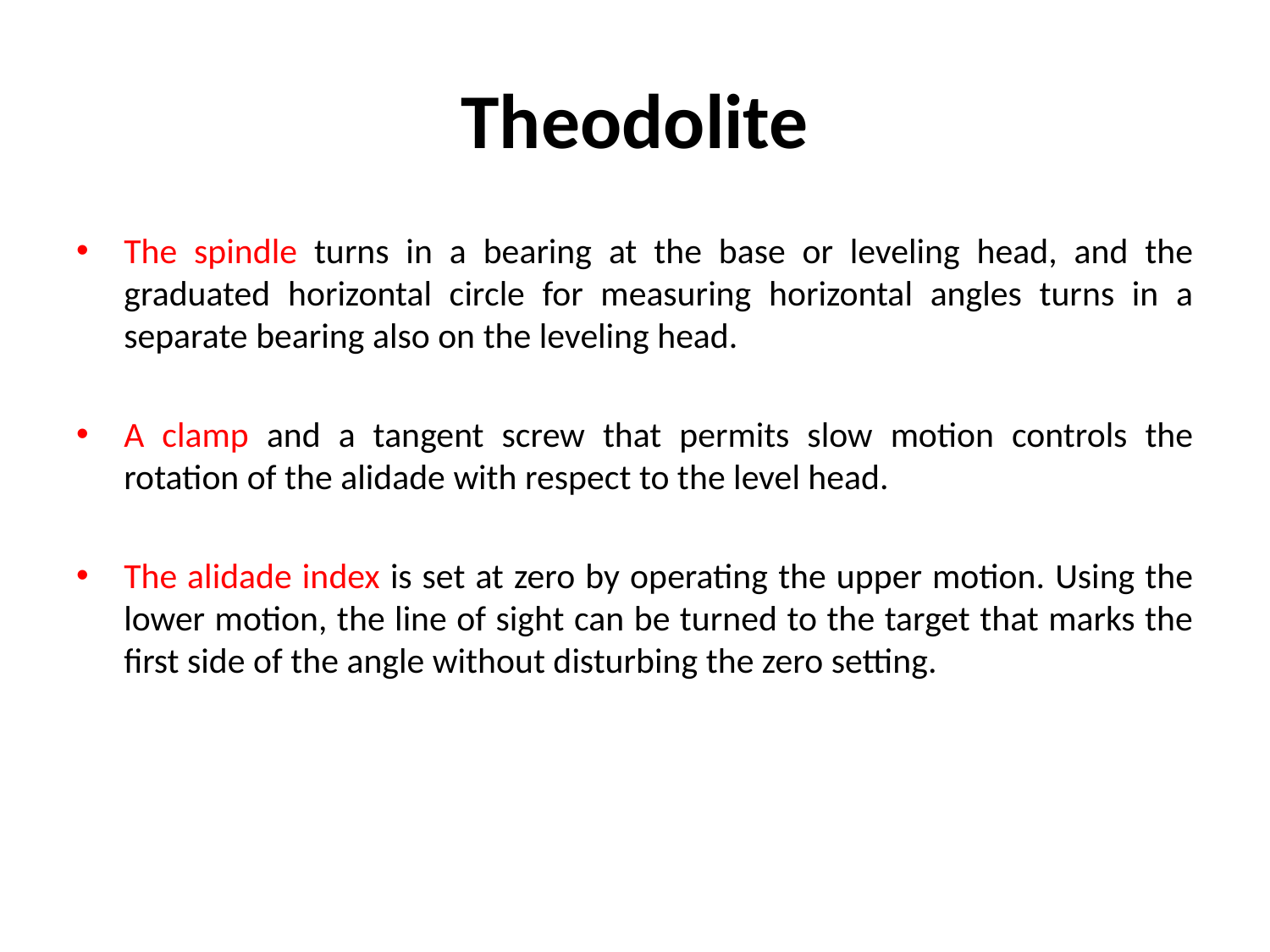

# Theodolite
The spindle turns in a bearing at the base or leveling head, and the graduated horizontal circle for measuring horizontal angles turns in a separate bearing also on the leveling head.

A clamp and a tangent screw that permits slow motion controls the rotation of the alidade with respect to the level head.

The alidade index is set at zero by operating the upper motion. Using the lower motion, the line of sight can be turned to the target that marks the first side of the angle without disturbing the zero setting.